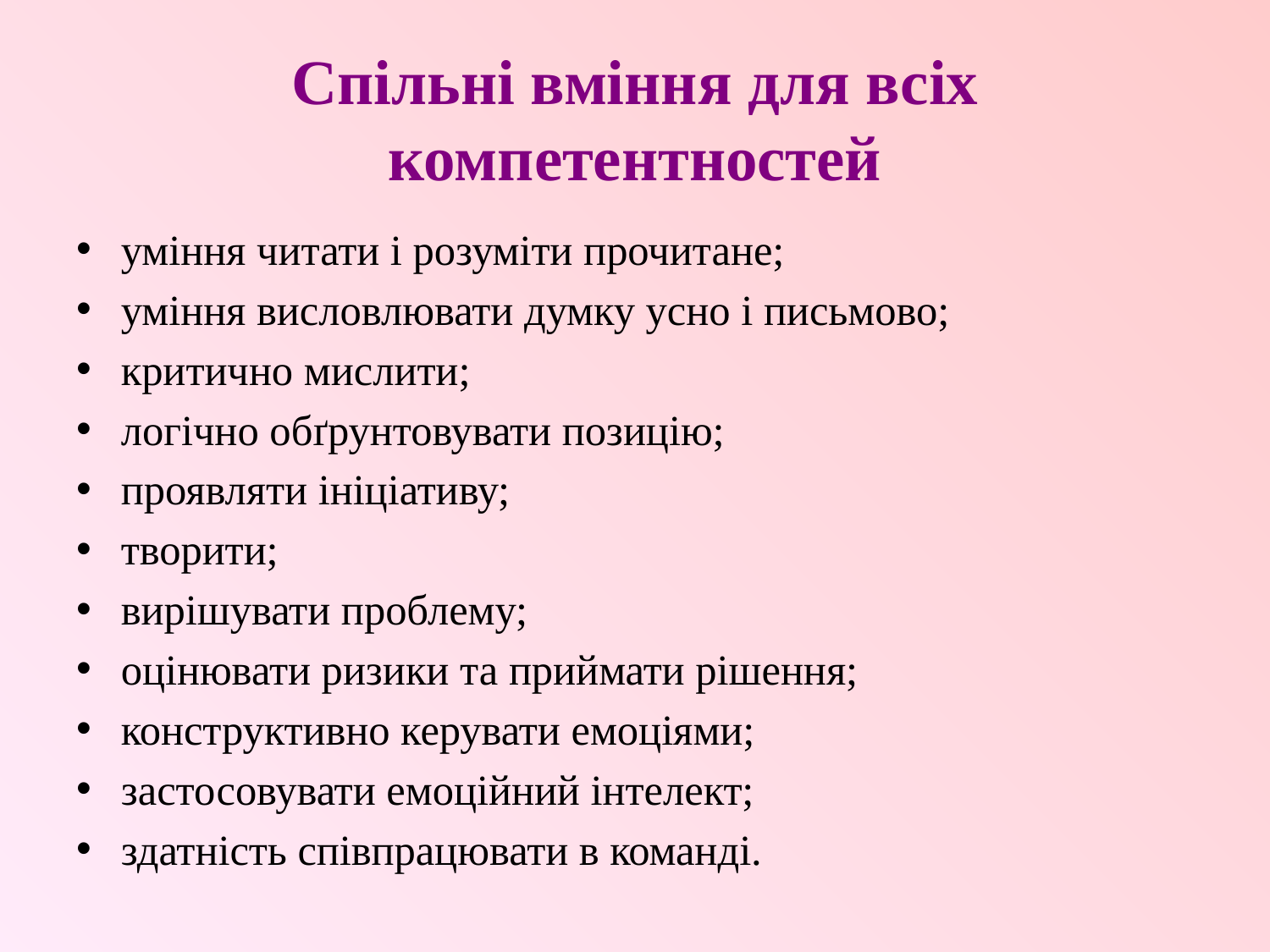

# Спільні вміння для всіх компетентностей
уміння читати і розуміти прочитане;
уміння висловлювати думку усно і письмово;
критично мислити;
логічно обґрунтовувати позицію;
проявляти ініціативу;
творити;
вирішувати проблему;
оцінювати ризики та приймати рішення;
конструктивно керувати емоціями;
застосовувати емоційний інтелект;
здатність співпрацювати в команді.